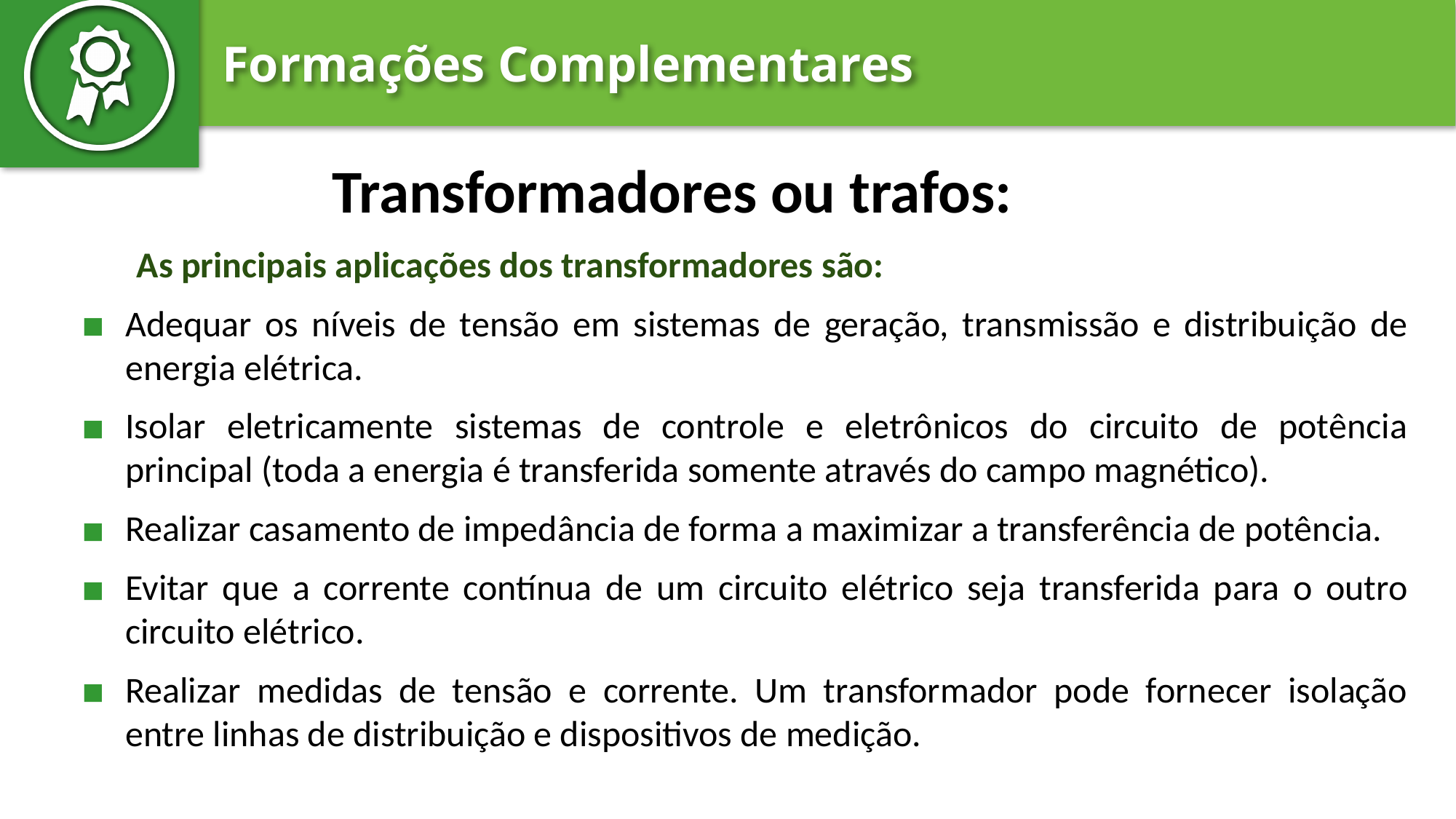

Transformadores ou trafos:
	As principais aplicações dos transformadores são:
Adequar os níveis de tensão em sistemas de geração, transmissão e distribuição de energia elétrica.
Isolar eletricamente sistemas de controle e eletrônicos do circuito de potência principal (toda a energia é transferida somente através do campo magnético).
Realizar casamento de impedância de forma a maximizar a transferência de potência.
Evitar que a corrente contínua de um circuito elétrico seja transferida para o outro circuito elétrico.
Realizar medidas de tensão e corrente. Um transformador pode fornecer isolação entre linhas de distribuição e dispositivos de medição.